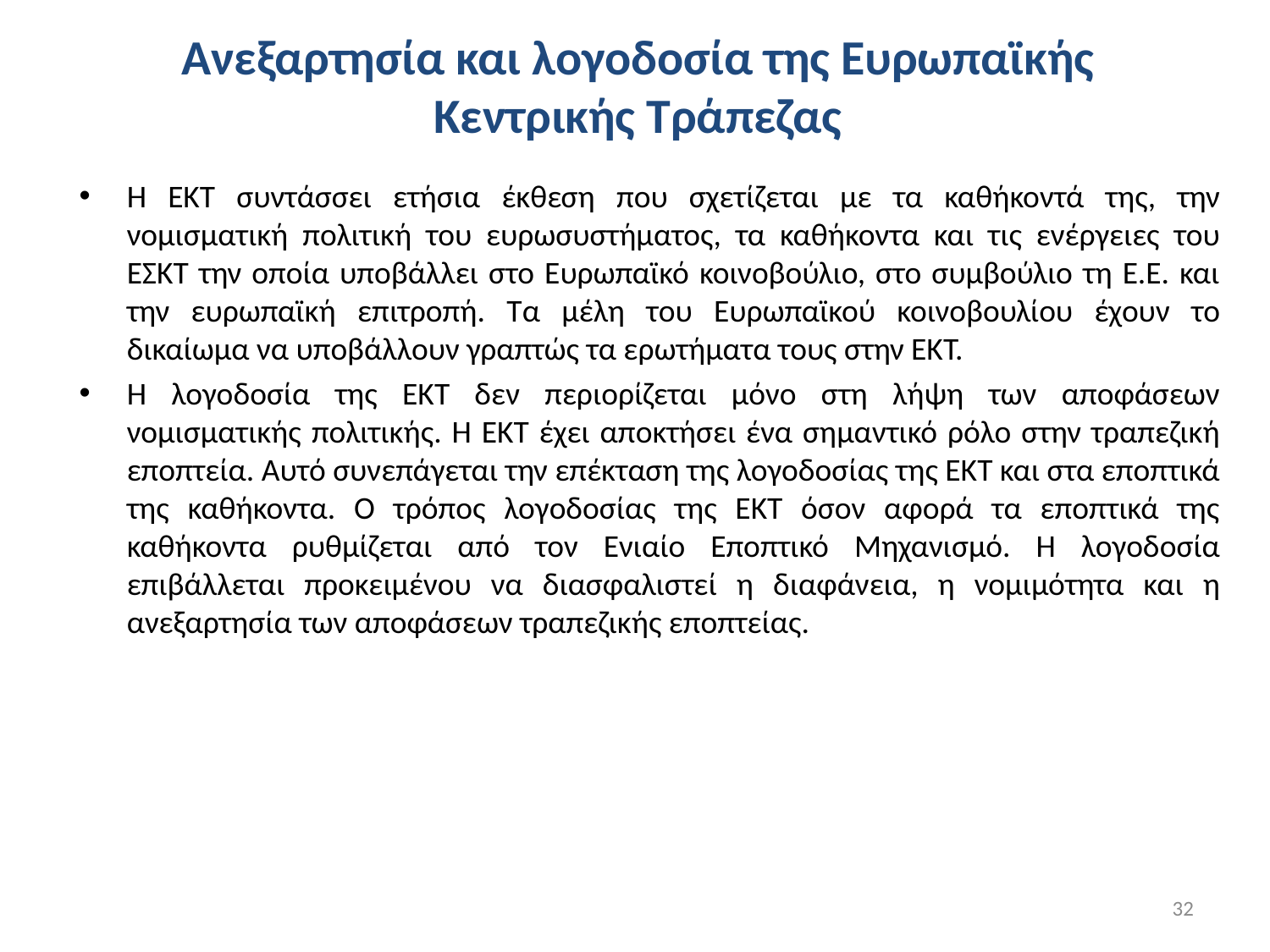

# Ανεξαρτησία και λογοδοσία της Ευρωπαϊκής Κεντρικής Τράπεζας
Η ΕΚΤ συντάσσει ετήσια έκθεση που σχετίζεται με τα καθήκοντά της, την νομισματική πολιτική του ευρωσυστήματος, τα καθήκοντα και τις ενέργειες του ΕΣΚΤ την οποία υποβάλλει στο Ευρωπαϊκό κοινοβούλιο, στο συμβούλιο τη Ε.Ε. και την ευρωπαϊκή επιτροπή. Τα μέλη του Ευρωπαϊκού κοινοβουλίου έχουν το δικαίωμα να υποβάλλουν γραπτώς τα ερωτήματα τους στην ΕΚΤ.
Η λογοδοσία της ΕΚΤ δεν περιορίζεται μόνο στη λήψη των αποφάσεων νομισματικής πολιτικής. Η ΕΚΤ έχει αποκτήσει ένα σημαντικό ρόλο στην τραπεζική εποπτεία. Αυτό συνεπάγεται την επέκταση της λογοδοσίας της ΕΚΤ και στα εποπτικά της καθήκοντα. Ο τρόπος λογοδοσίας της ΕΚΤ όσον αφορά τα εποπτικά της καθήκοντα ρυθμίζεται από τον Ενιαίο Εποπτικό Μηχανισμό. Η λογοδοσία επιβάλλεται προκειμένου να διασφαλιστεί η διαφάνεια, η νομιμότητα και η ανεξαρτησία των αποφάσεων τραπεζικής εποπτείας.
32